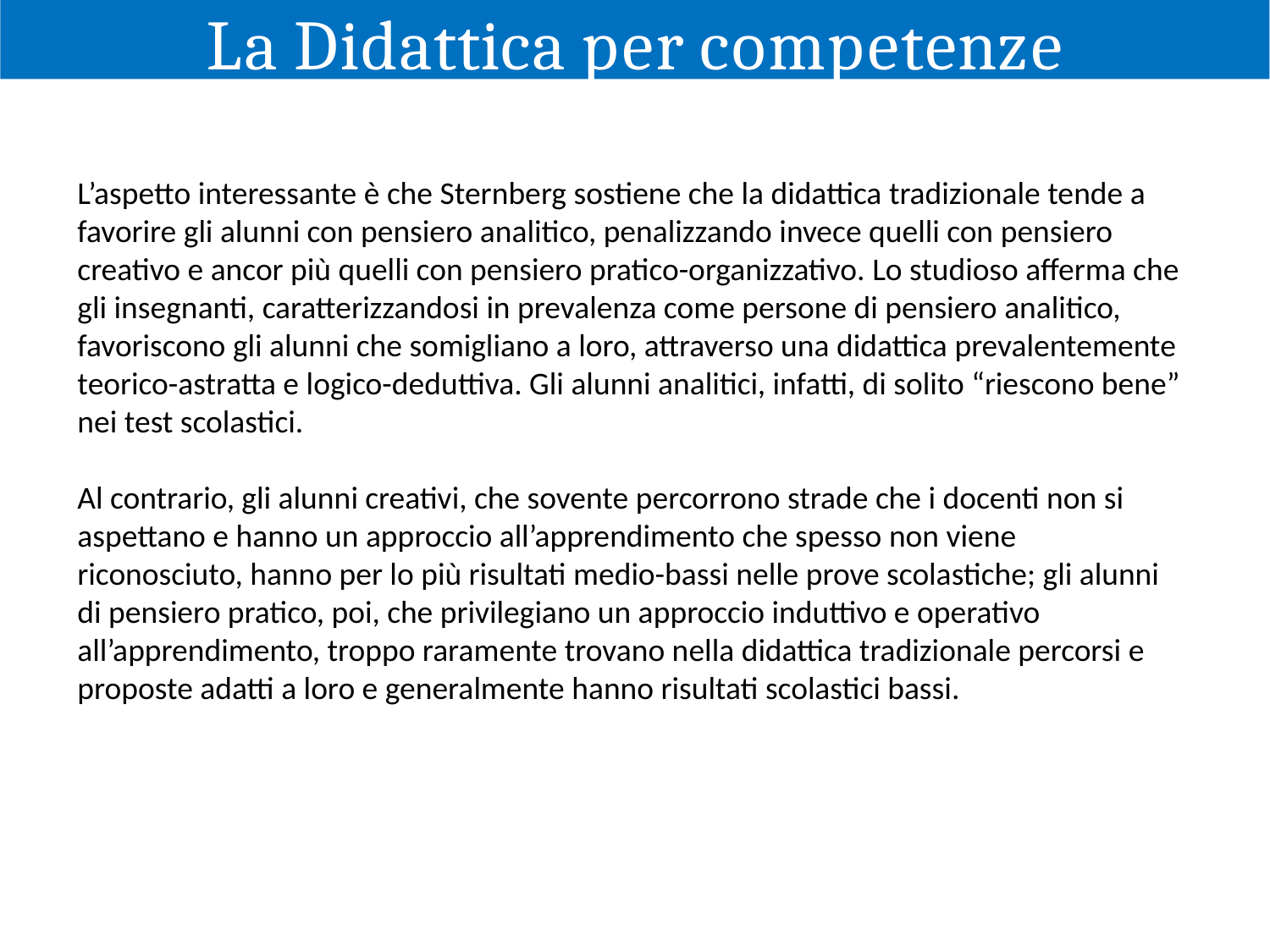

La Didattica per competenze
L’aspetto interessante è che Sternberg sostiene che la didattica tradizionale tende a favorire gli alunni con pensiero analitico, penalizzando invece quelli con pensiero creativo e ancor più quelli con pensiero pratico-organizzativo. Lo studioso afferma che gli insegnanti, caratterizzandosi in prevalenza come persone di pensiero analitico, favoriscono gli alunni che somigliano a loro, attraverso una didattica prevalentemente
teorico-astratta e logico-deduttiva. Gli alunni analitici, infatti, di solito “riescono bene” nei test scolastici.

Al contrario, gli alunni creativi, che sovente percorrono strade che i docenti non si aspettano e hanno un approccio all’apprendimento che spesso non viene riconosciuto, hanno per lo più risultati medio-bassi nelle prove scolastiche; gli alunni di pensiero pratico, poi, che privilegiano un approccio induttivo e operativo all’apprendimento, troppo raramente trovano nella didattica tradizionale percorsi e proposte adatti a loro e generalmente hanno risultati scolastici bassi.